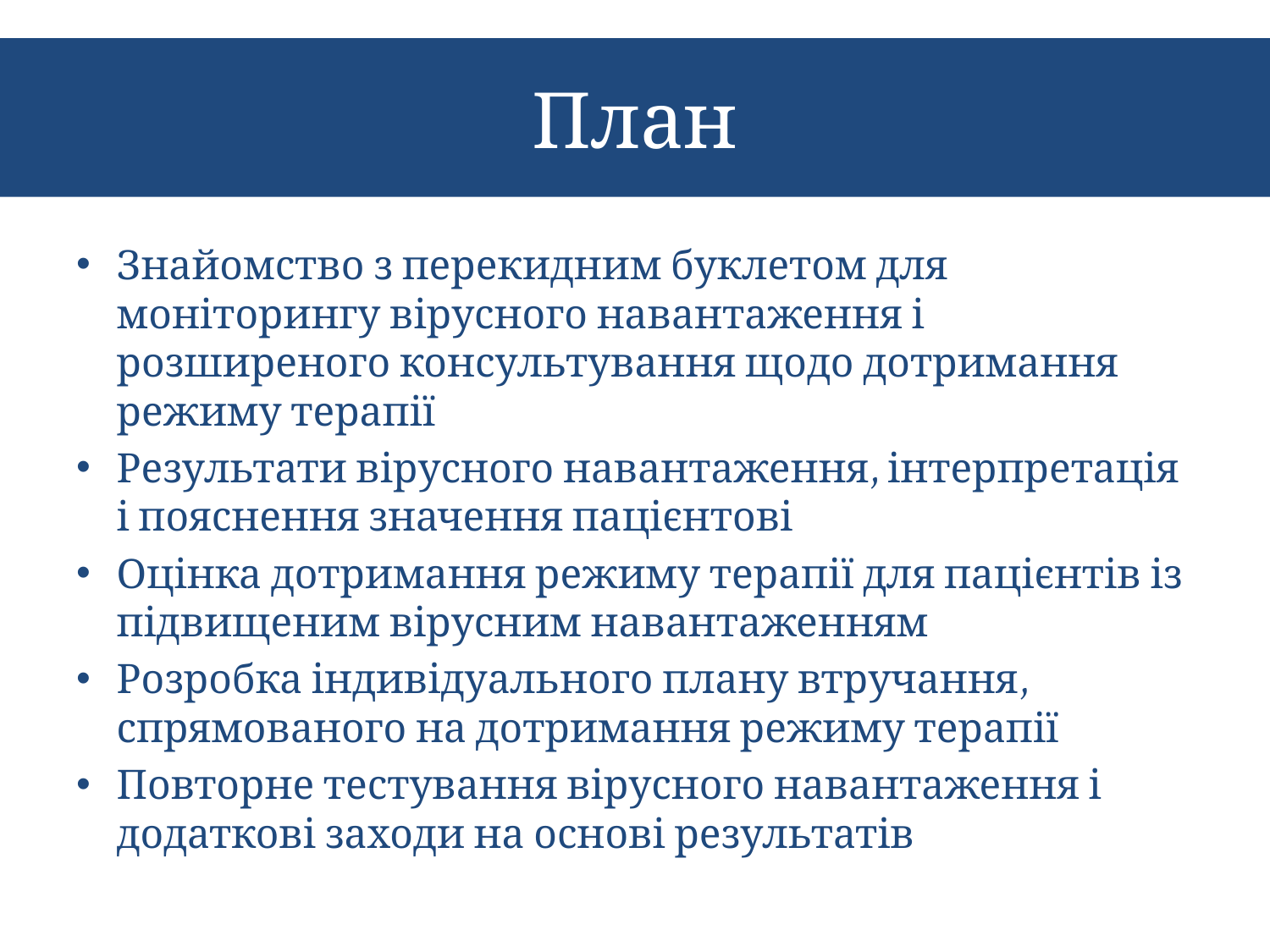

# План
Знайомство з перекидним буклетом для моніторингу вірусного навантаження і розширеного консультування щодо дотримання режиму терапії
Результати вірусного навантаження, інтерпретація і пояснення значення пацієнтові
Оцінка дотримання режиму терапії для пацієнтів із підвищеним вірусним навантаженням
Розробка індивідуального плану втручання, спрямованого на дотримання режиму терапії
Повторне тестування вірусного навантаження і додаткові заходи на основі результатів